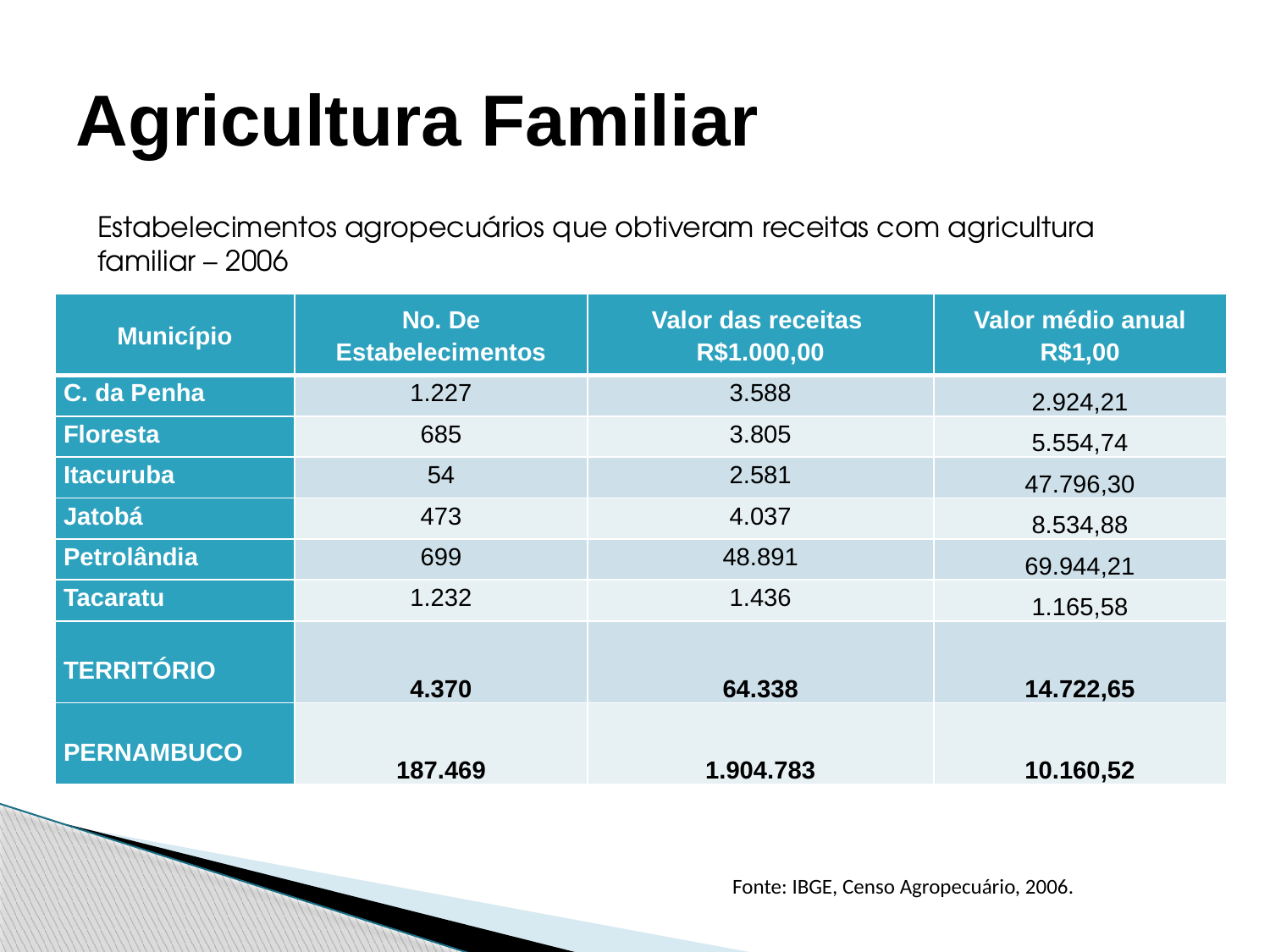

# Agricultura Familiar
Estabelecimentos agropecuários que obtiveram receitas com agricultura familiar – 2006

					Fonte: IBGE, Censo Agropecuário, 2006.
| Município | No. De Estabelecimentos | Valor das receitas R$1.000,00 | Valor médio anual R$1,00 |
| --- | --- | --- | --- |
| C. da Penha | 1.227 | 3.588 | 2.924,21 |
| Floresta | 685 | 3.805 | 5.554,74 |
| Itacuruba | 54 | 2.581 | 47.796,30 |
| Jatobá | 473 | 4.037 | 8.534,88 |
| Petrolândia | 699 | 48.891 | 69.944,21 |
| Tacaratu | 1.232 | 1.436 | 1.165,58 |
| TERRITÓRIO | 4.370 | 64.338 | 14.722,65 |
| PERNAMBUCO | 187.469 | 1.904.783 | 10.160,52 |